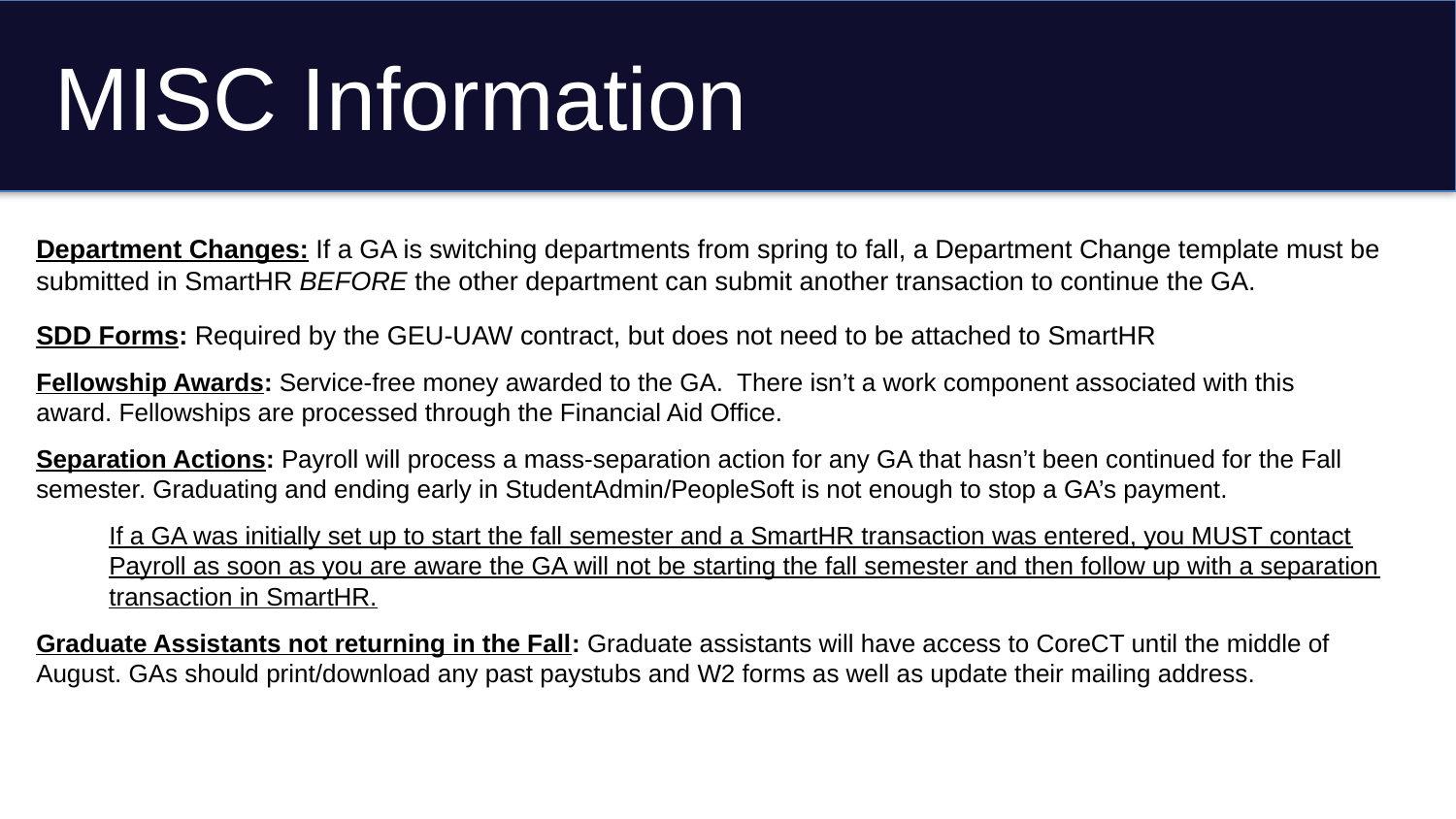

# MISC Information

Department Changes: If a GA is switching departments from spring to fall, a Department Change template must be submitted in SmartHR BEFORE the other department can submit another transaction to continue the GA.
SDD Forms: Required by the GEU-UAW contract, but does not need to be attached to SmartHR
Fellowship Awards: Service-free money awarded to the GA.  There isn’t a work component associated with this award. Fellowships are processed through the Financial Aid Office.
Separation Actions: Payroll will process a mass-separation action for any GA that hasn’t been continued for the Fall semester. Graduating and ending early in StudentAdmin/PeopleSoft is not enough to stop a GA’s payment.
If a GA was initially set up to start the fall semester and a SmartHR transaction was entered, you MUST contact Payroll as soon as you are aware the GA will not be starting the fall semester and then follow up with a separation transaction in SmartHR.
Graduate Assistants not returning in the Fall: Graduate assistants will have access to CoreCT until the middle of August. GAs should print/download any past paystubs and W2 forms as well as update their mailing address.